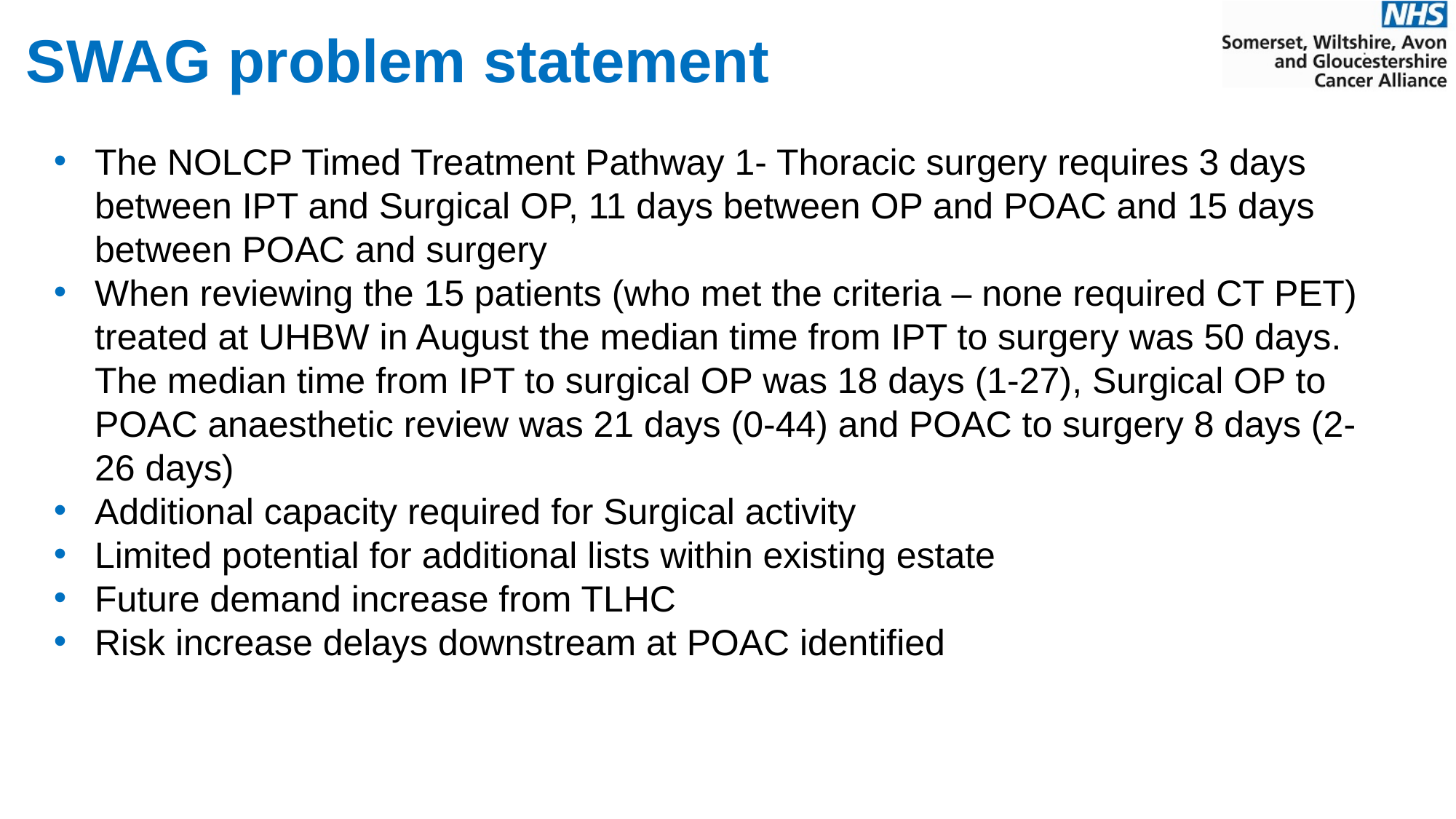

# SWAG problem statement
The NOLCP Timed Treatment Pathway 1- Thoracic surgery requires 3 days between IPT and Surgical OP, 11 days between OP and POAC and 15 days between POAC and surgery
When reviewing the 15 patients (who met the criteria – none required CT PET) treated at UHBW in August the median time from IPT to surgery was 50 days.  The median time from IPT to surgical OP was 18 days (1-27), Surgical OP to POAC anaesthetic review was 21 days (0-44) and POAC to surgery 8 days (2-26 days)
Additional capacity required for Surgical activity
Limited potential for additional lists within existing estate
Future demand increase from TLHC
Risk increase delays downstream at POAC identified